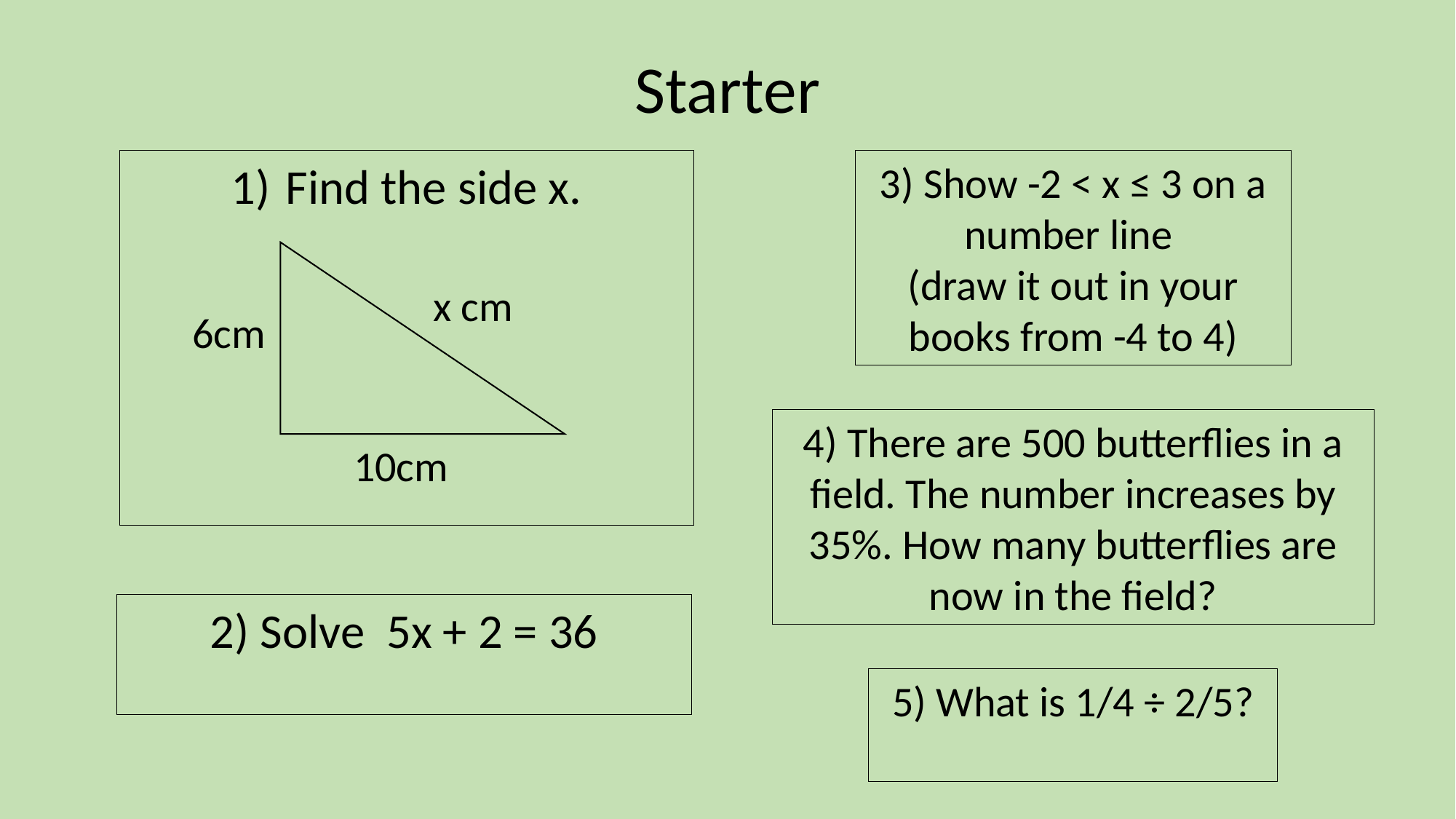

# Starter
Find the side x.

3) Show -2 < x ≤ 3 on a number line
(draw it out in your books from -4 to 4)

x cm
6cm
4) There are 500 butterflies in a field. The number increases by 35%. How many butterflies are now in the field?
10cm
2) Solve  5x + 2 = 36

5) What is 1/4 ÷ 2/5?